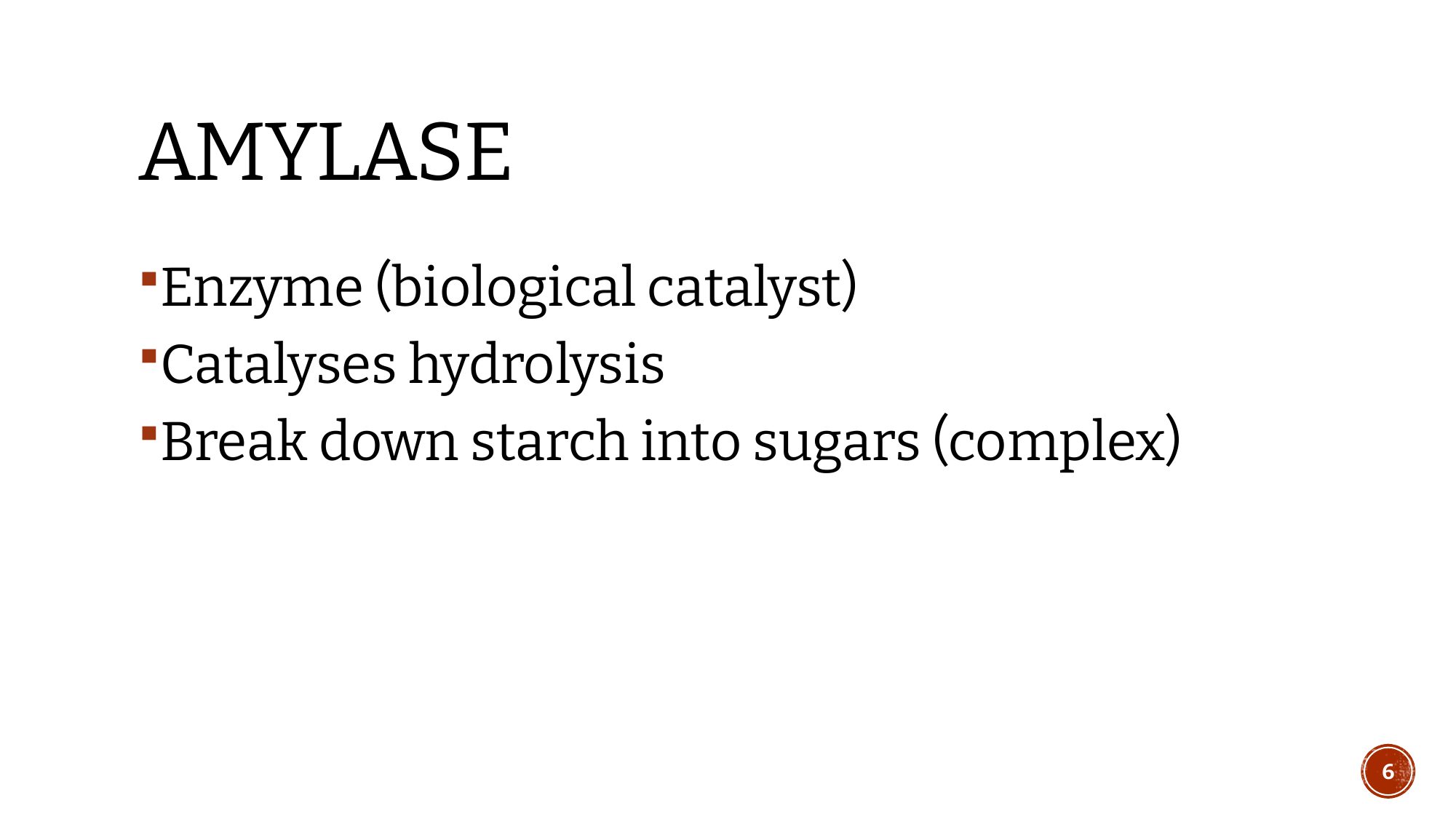

# Amylase
Enzyme (biological catalyst)
Catalyses hydrolysis
Break down starch into sugars (complex)
6